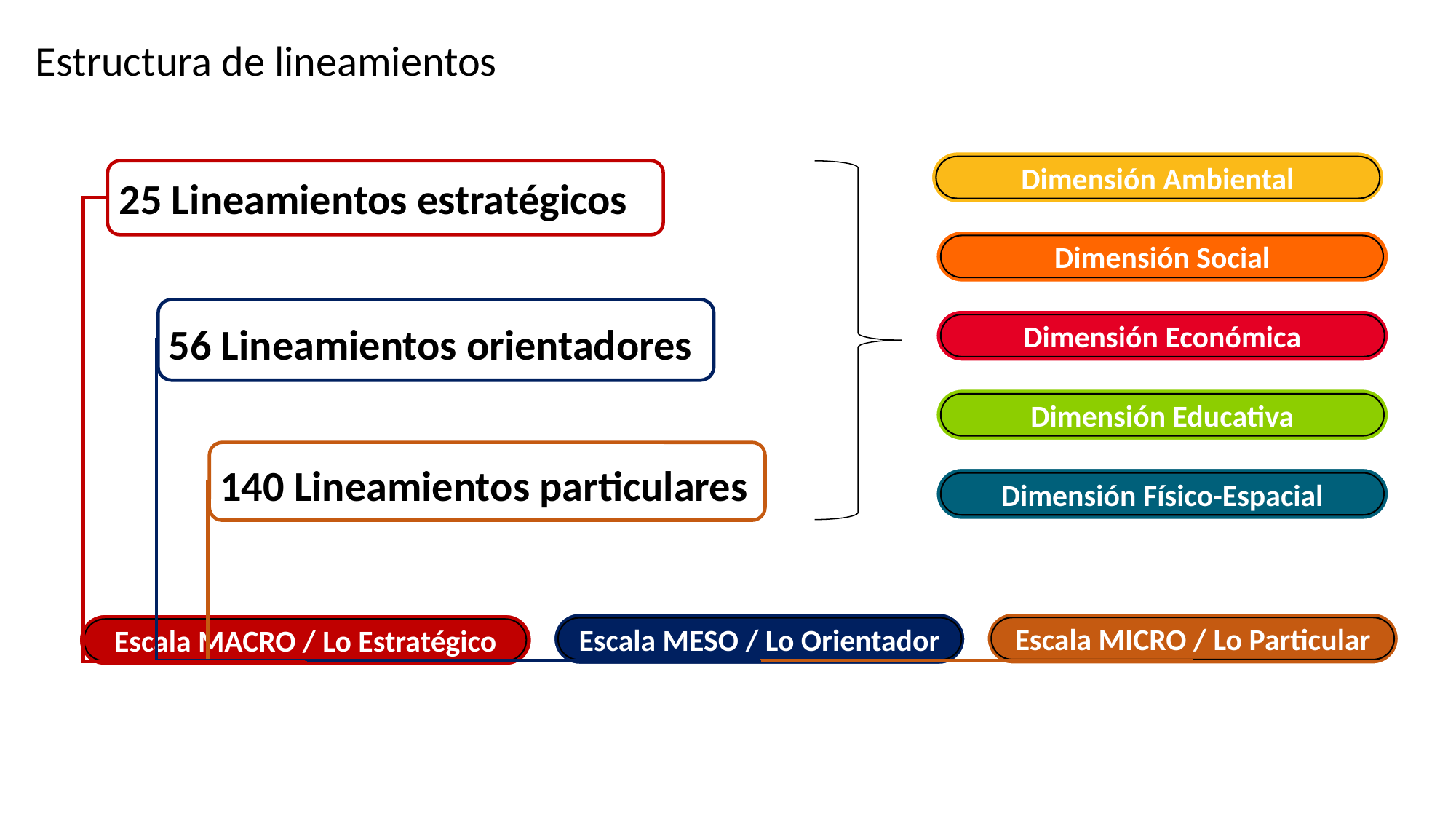

# Estructura de lineamientos
Dimensión Ambiental

25 Lineamientos estratégicos
Dimensión Social

56 Lineamientos orientadores
Dimensión Económica

Dimensión Educativa

140 Lineamientos particulares
Dimensión Físico-Espacial

Escala MICRO / Lo Particular
Escala MESO / Lo Orientador
Escala MACRO / Lo Estratégico